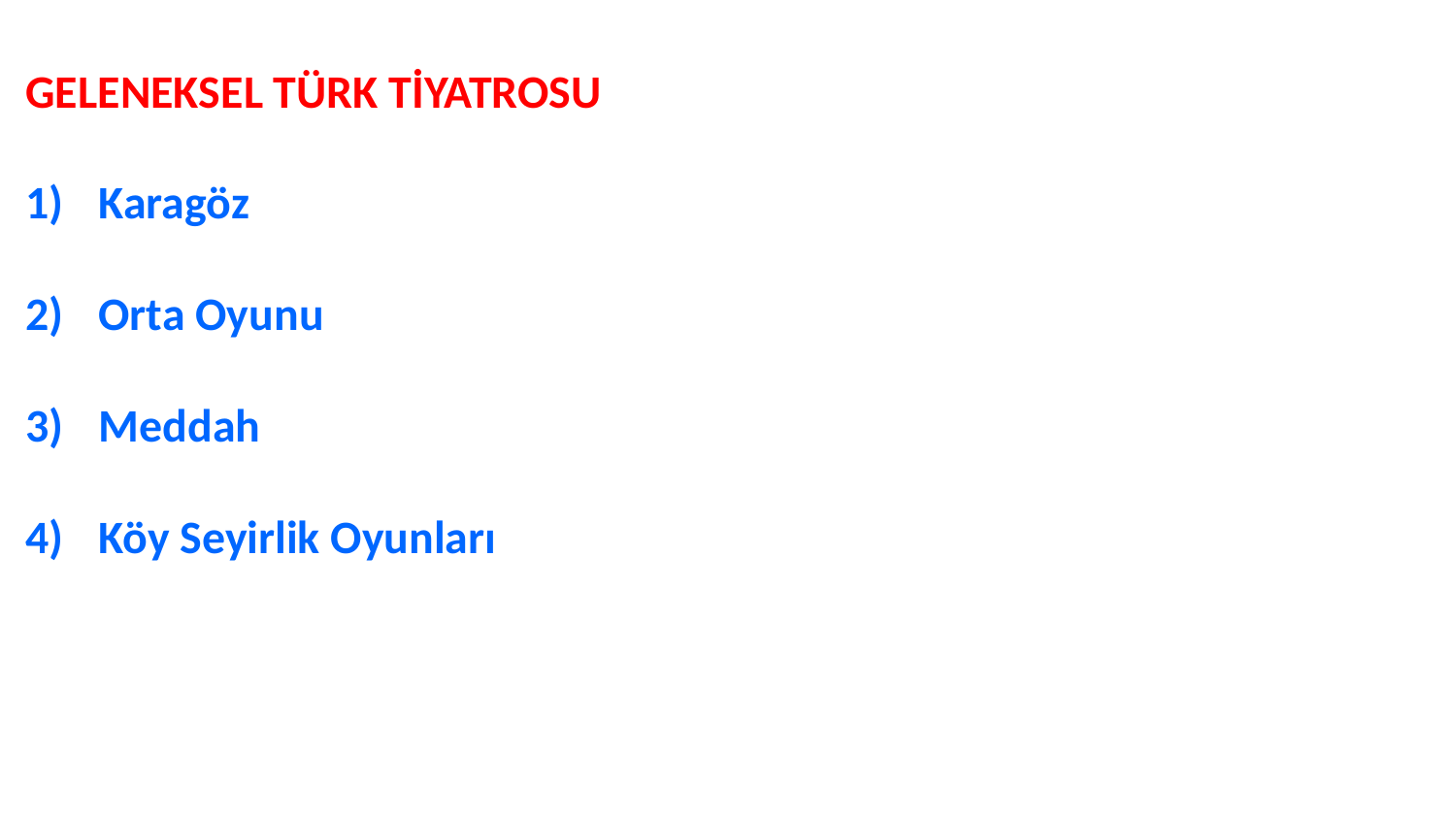

GELENEKSEL TÜRK TİYATROSU

Karagöz

Orta Oyunu

Meddah

Köy Seyirlik Oyunları